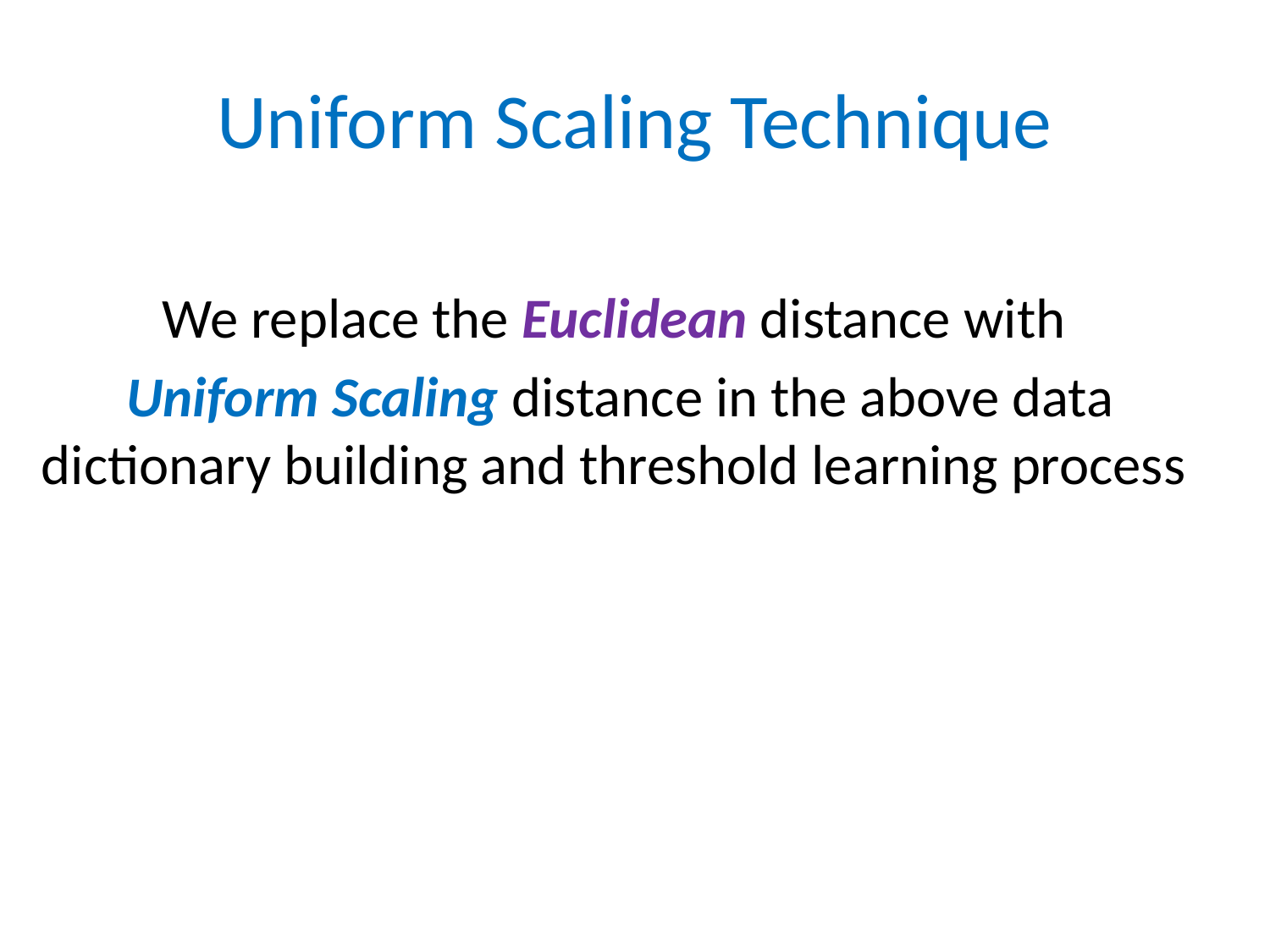

# Uniform Scaling Technique
We replace the Euclidean distance with
 Uniform Scaling distance in the above data dictionary building and threshold learning process